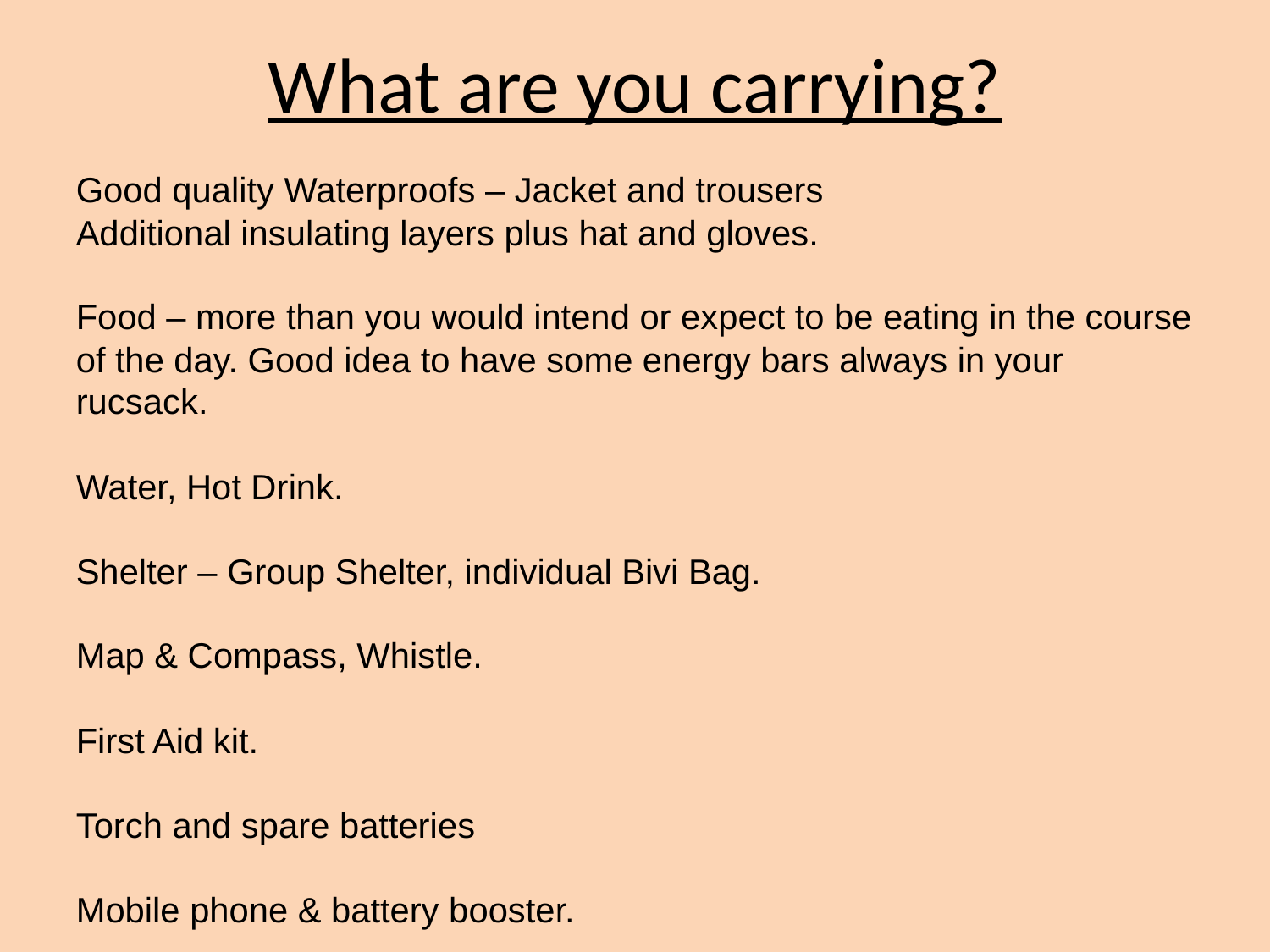

# What are you carrying?
Good quality Waterproofs – Jacket and trousers
Additional insulating layers plus hat and gloves.

Food – more than you would intend or expect to be eating in the course of the day. Good idea to have some energy bars always in your rucsack.

Water, Hot Drink.

Shelter – Group Shelter, individual Bivi Bag.

Map & Compass, Whistle.

First Aid kit.

Torch and spare batteries

Mobile phone & battery booster.